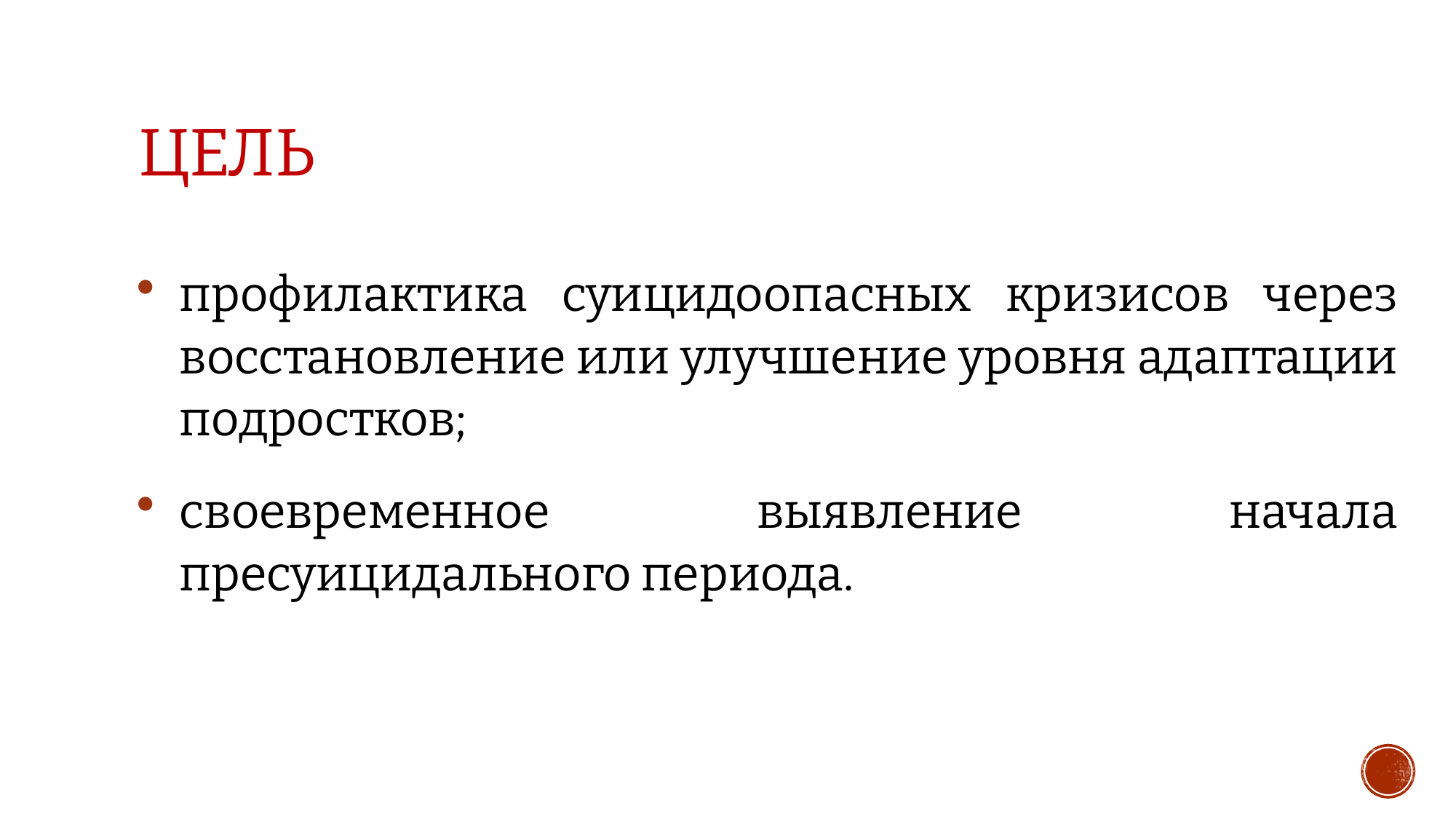

# Цель
профилактика суицидоопасных кризисов через восстановление или улучшение уровня адаптации подростков;
своевременное выявление начала пресуицидального периода.